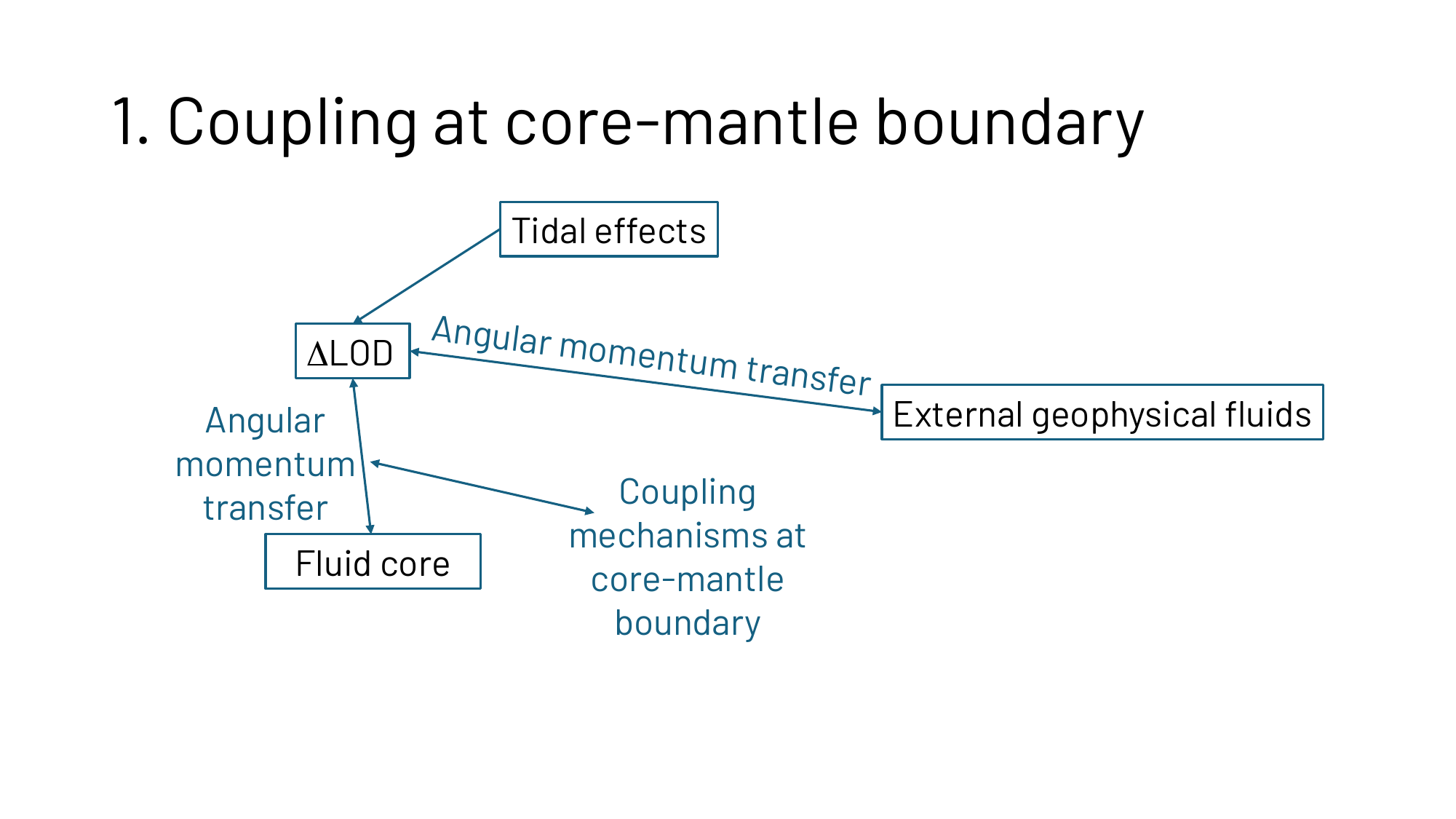

# 1. Coupling at core-mantle boundary
Tidal effects
ΔLOD
Angular momentum transfer
External geophysical fluids
Angular momentum transfer
Coupling mechanisms at core-mantle boundary
Fluid core